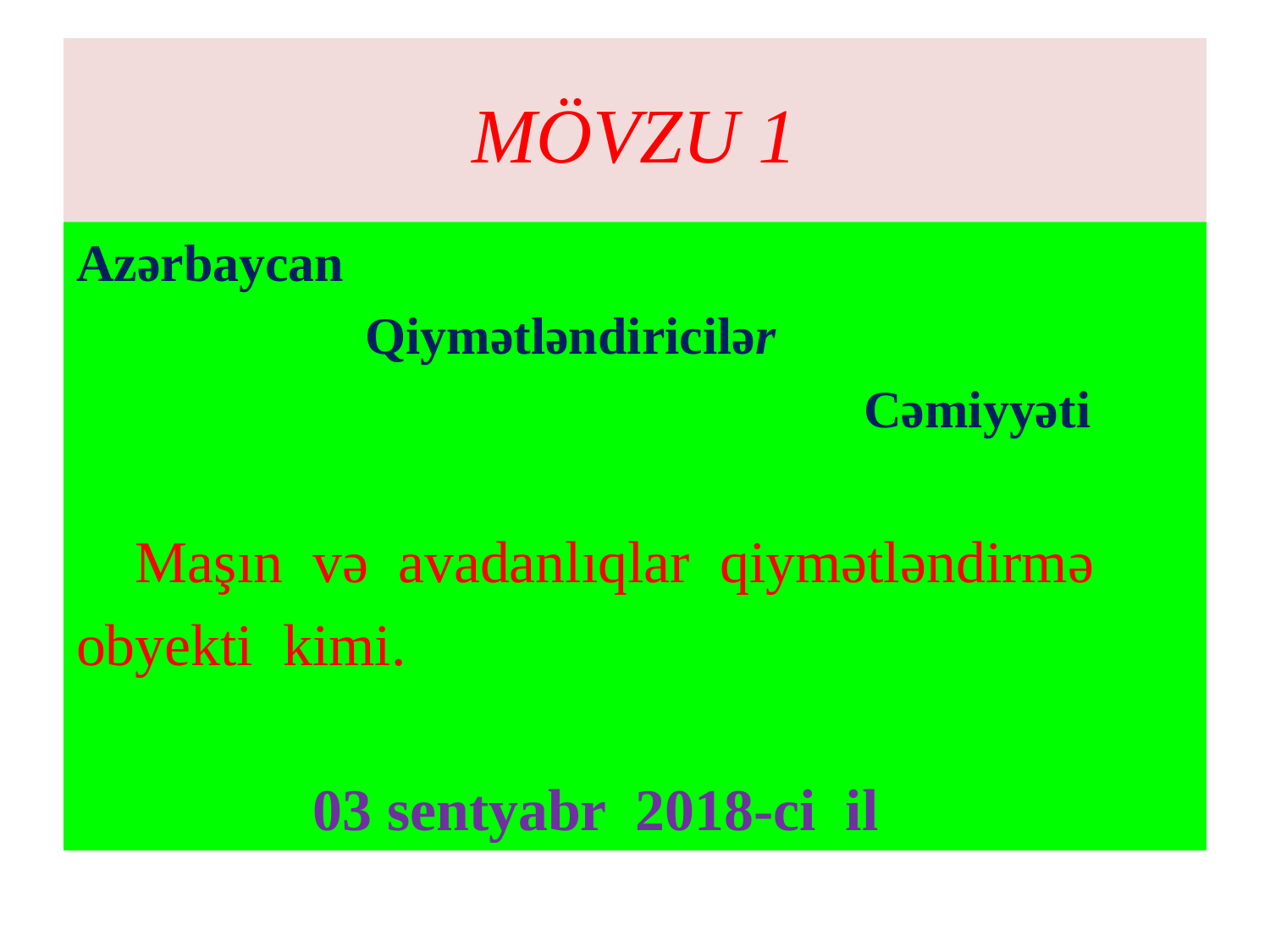

# MÖVZU 1
Azərbaycan
                      Qiymətləndiricilər
                                                            Cəmiyyəti

    Maşın  və  avadanlıqlar  qiymətləndirmə
obyekti  kimi.

                03 sentyabr  2018-ci  il